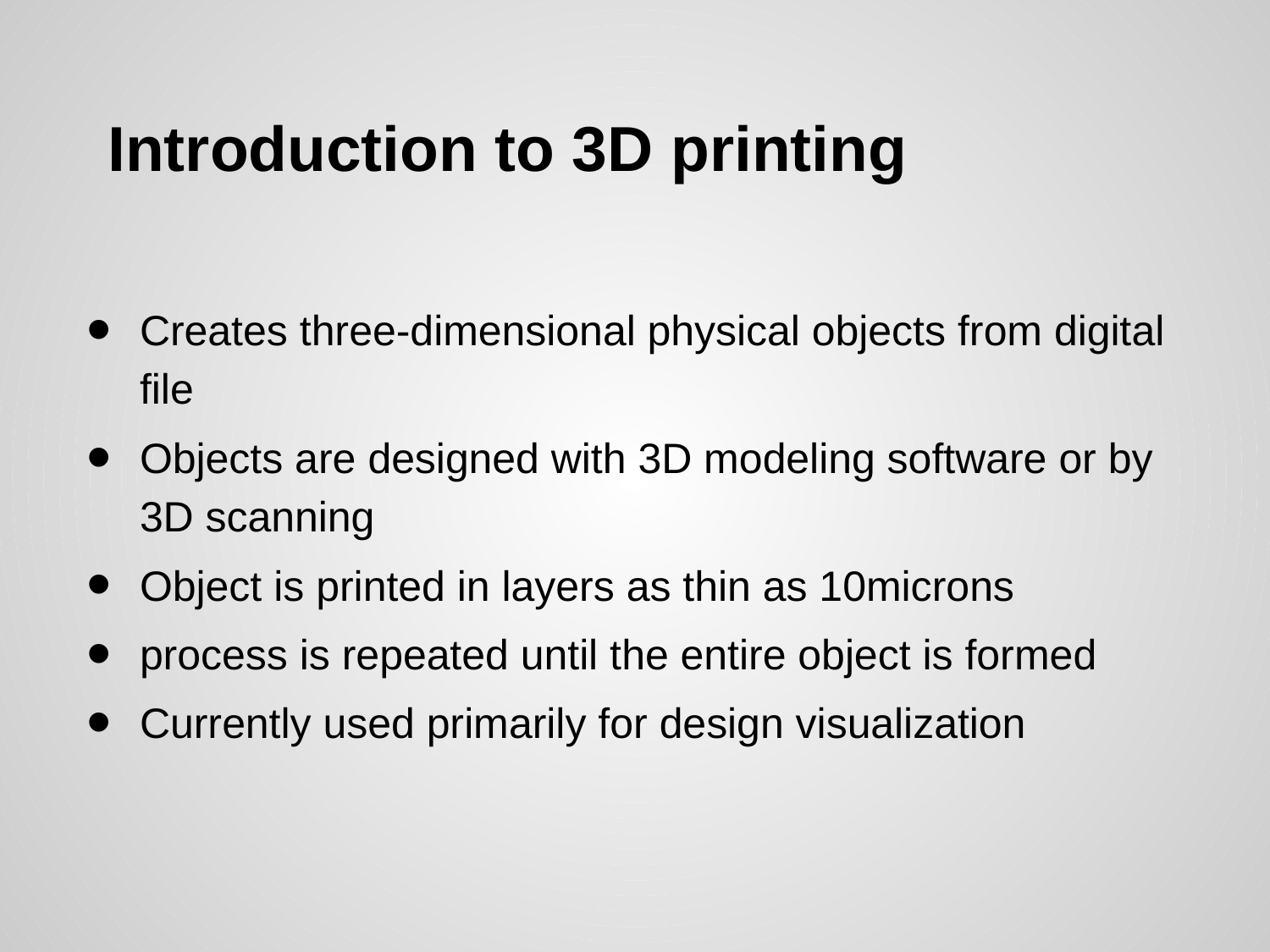

# Introduction to 3D printing

Creates three-dimensional physical objects from digital file
Objects are designed with 3D modeling software or by 3D scanning
Object is printed in layers as thin as 10microns
process is repeated until the entire object is formed
Currently used primarily for design visualization